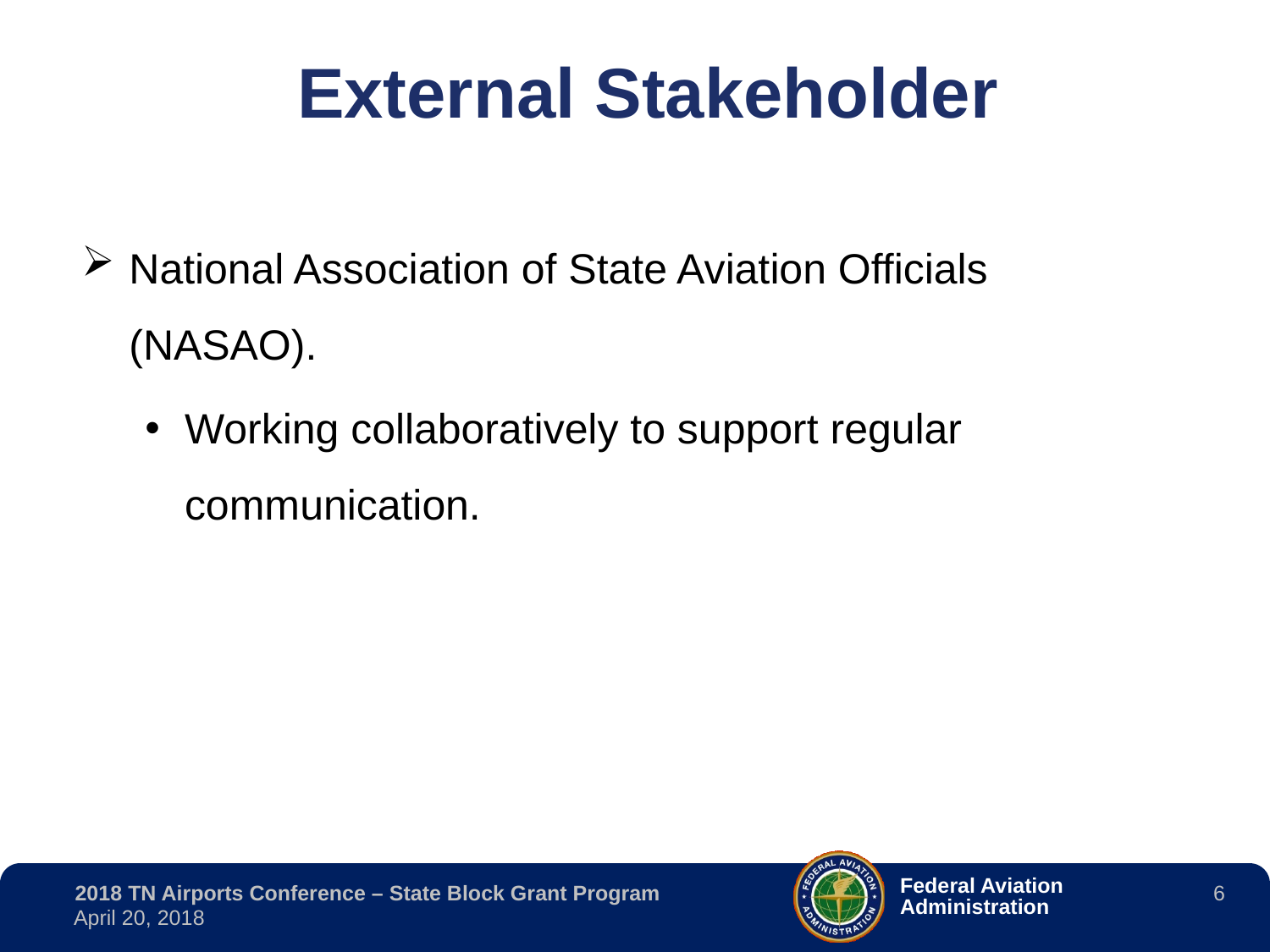

External Stakeholder
National Association of State Aviation Officials (NASAO).
Working collaboratively to support regular communication.